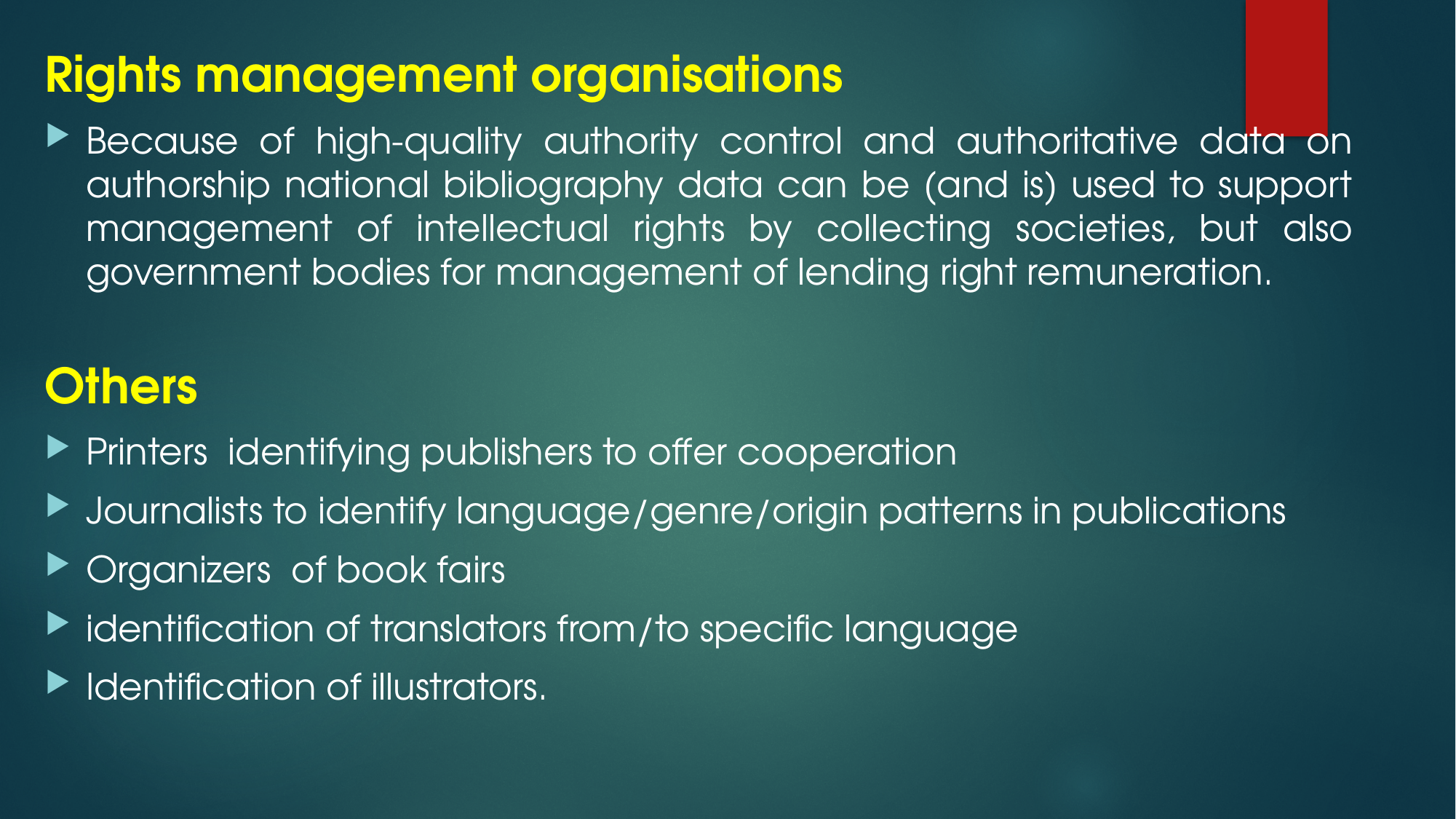

Rights management organisations
Because of high-quality authority control and authoritative data on authorship national bibliography data can be (and is) used to support management of intellectual rights by collecting societies, but also government bodies for management of lending right remuneration.

Others
Printers  identifying publishers to offer cooperation
Journalists to identify language/genre/origin patterns in publications
Organizers  of book fairs
identification of translators from/to specific language
Identification of illustrators.